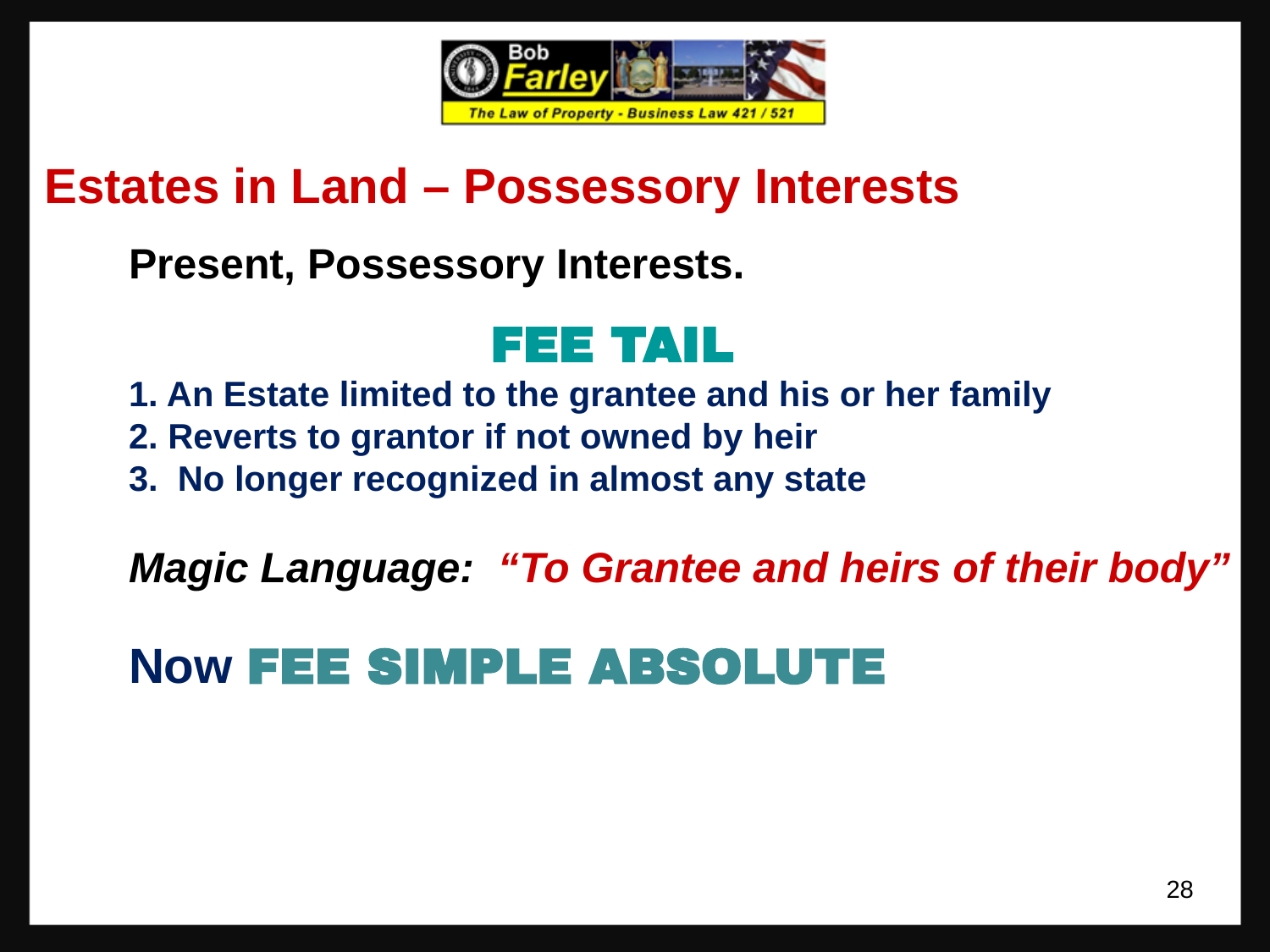

Estates in Land – Possessory Interests

	Present, Possessory Interests.

		           FEE TAIL
	1. An Estate limited to the grantee and his or her family
	2. Reverts to grantor if not owned by heir
	3.  No longer recognized in almost any state

	Magic Language:  “To Grantee and heirs of their body”

	Now FEE SIMPLE ABSOLUTE

28